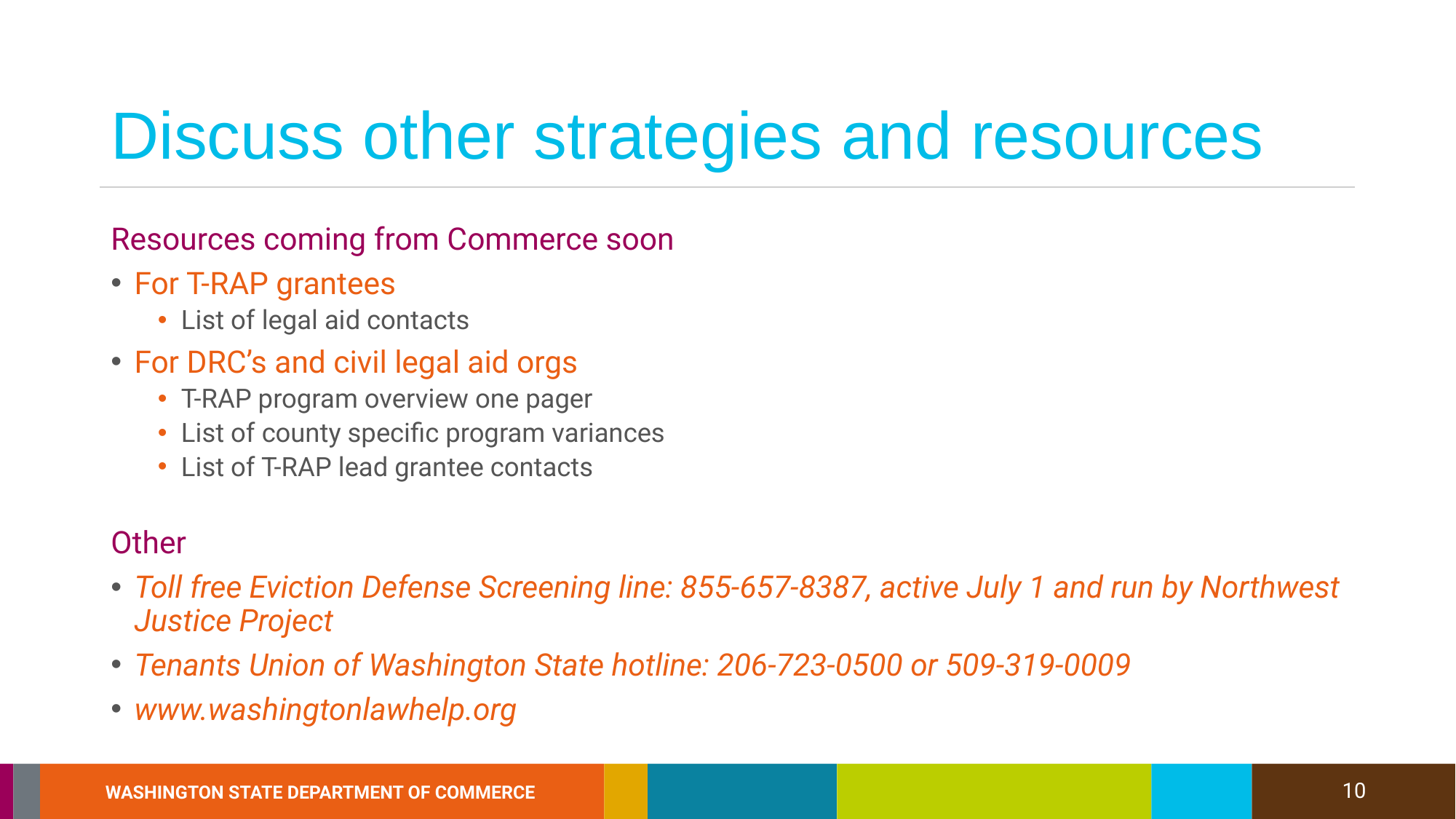

# Discuss other strategies and resources
Resources coming from Commerce soon
For T-RAP grantees
List of legal aid contacts
For DRC’s and civil legal aid orgs
T-RAP program overview one pager
List of county specific program variances
List of T-RAP lead grantee contacts

Other
Toll free Eviction Defense Screening line: 855-657-8387, active July 1 and run by Northwest Justice Project
Tenants Union of Washington State hotline: 206-723-0500 or 509-319-0009
www.washingtonlawhelp.org